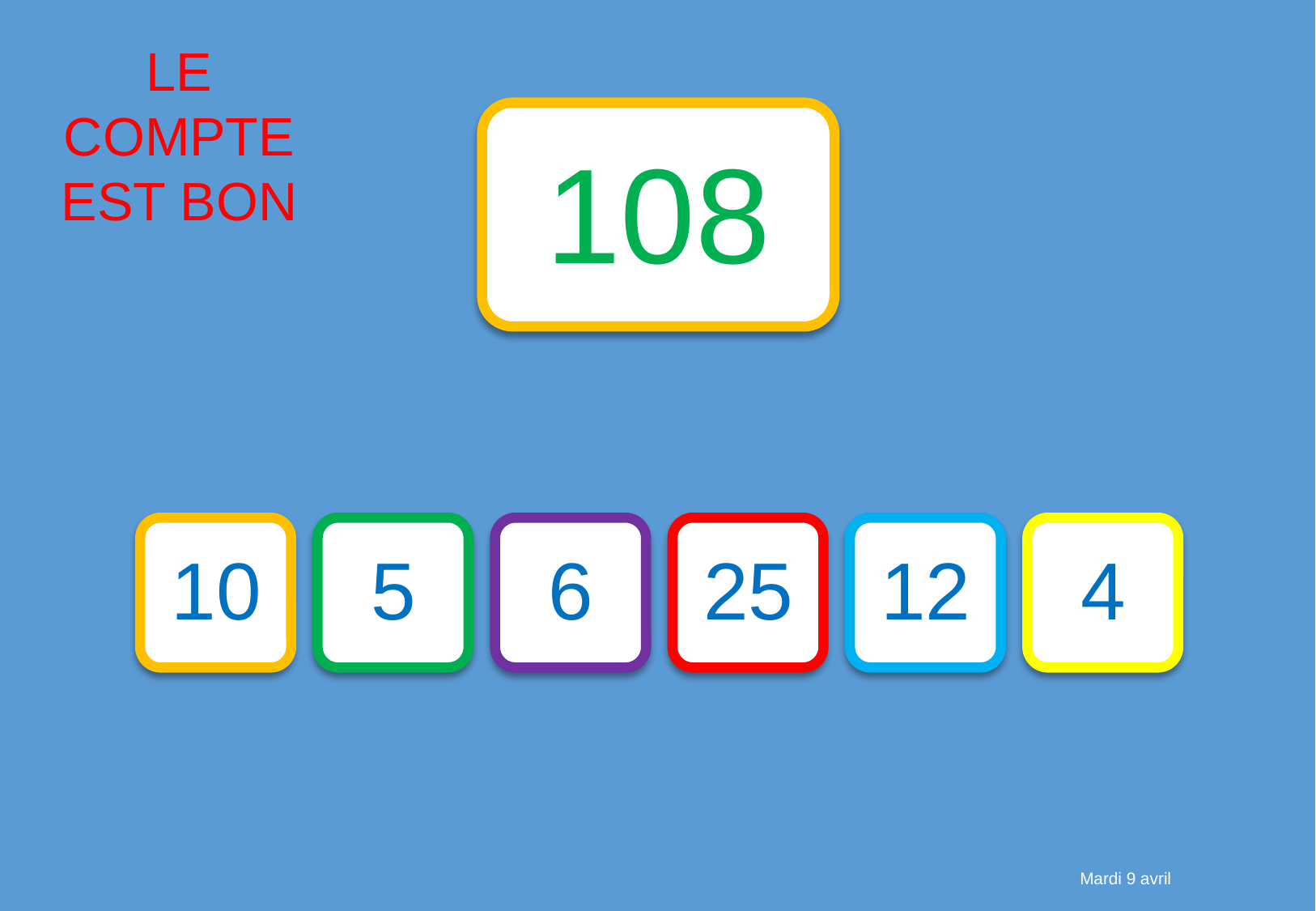

108
10
5
6
25
12
4
Mardi 9 avril